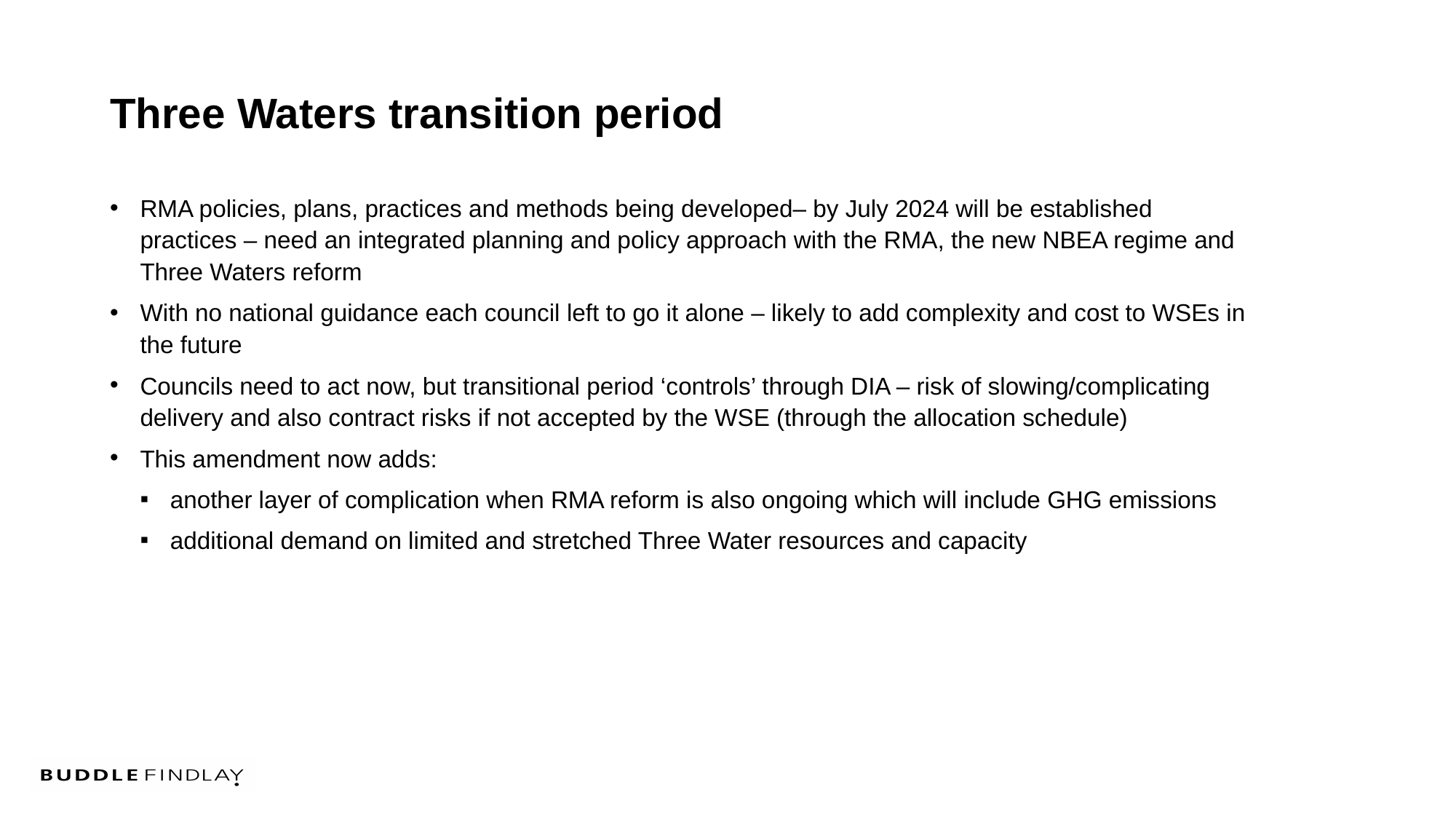

Three Waters transition period
RMA policies, plans, practices and methods being developed– by July 2024 will be established practices – need an integrated planning and policy approach with the RMA, the new NBEA regime and Three Waters reform
With no national guidance each council left to go it alone – likely to add complexity and cost to WSEs in the future
Councils need to act now, but transitional period ‘controls’ through DIA – risk of slowing/complicating delivery and also contract risks if not accepted by the WSE (through the allocation schedule)
This amendment now adds:
another layer of complication when RMA reform is also ongoing which will include GHG emissions
additional demand on limited and stretched Three Water resources and capacity